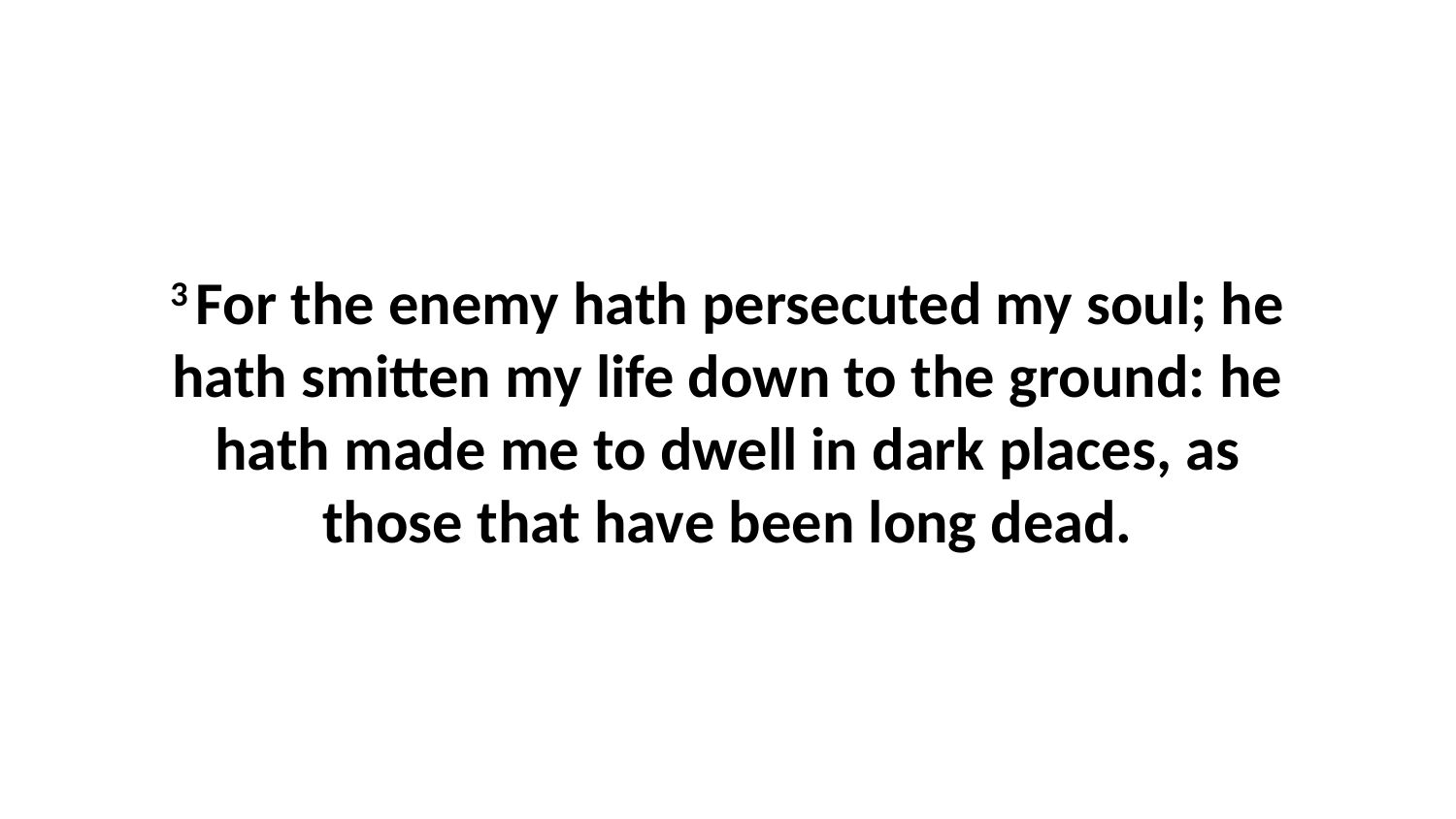

3 For the enemy hath persecuted my soul; he hath smitten my life down to the ground: he hath made me to dwell in dark places, as those that have been long dead.